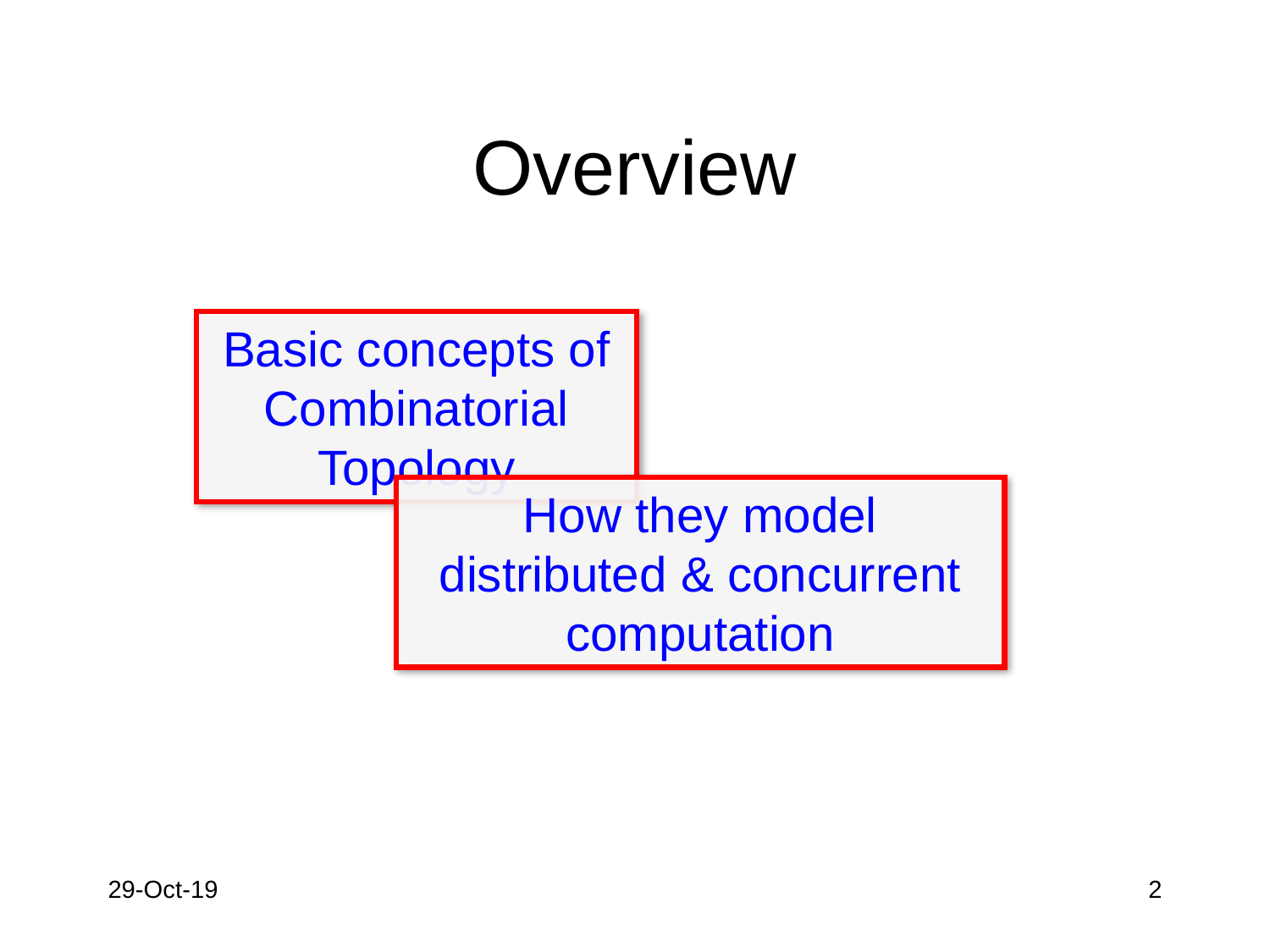

# Overview
Basic concepts of Combinatorial Topology
How they model distributed & concurrent computation
29-Oct-19
2